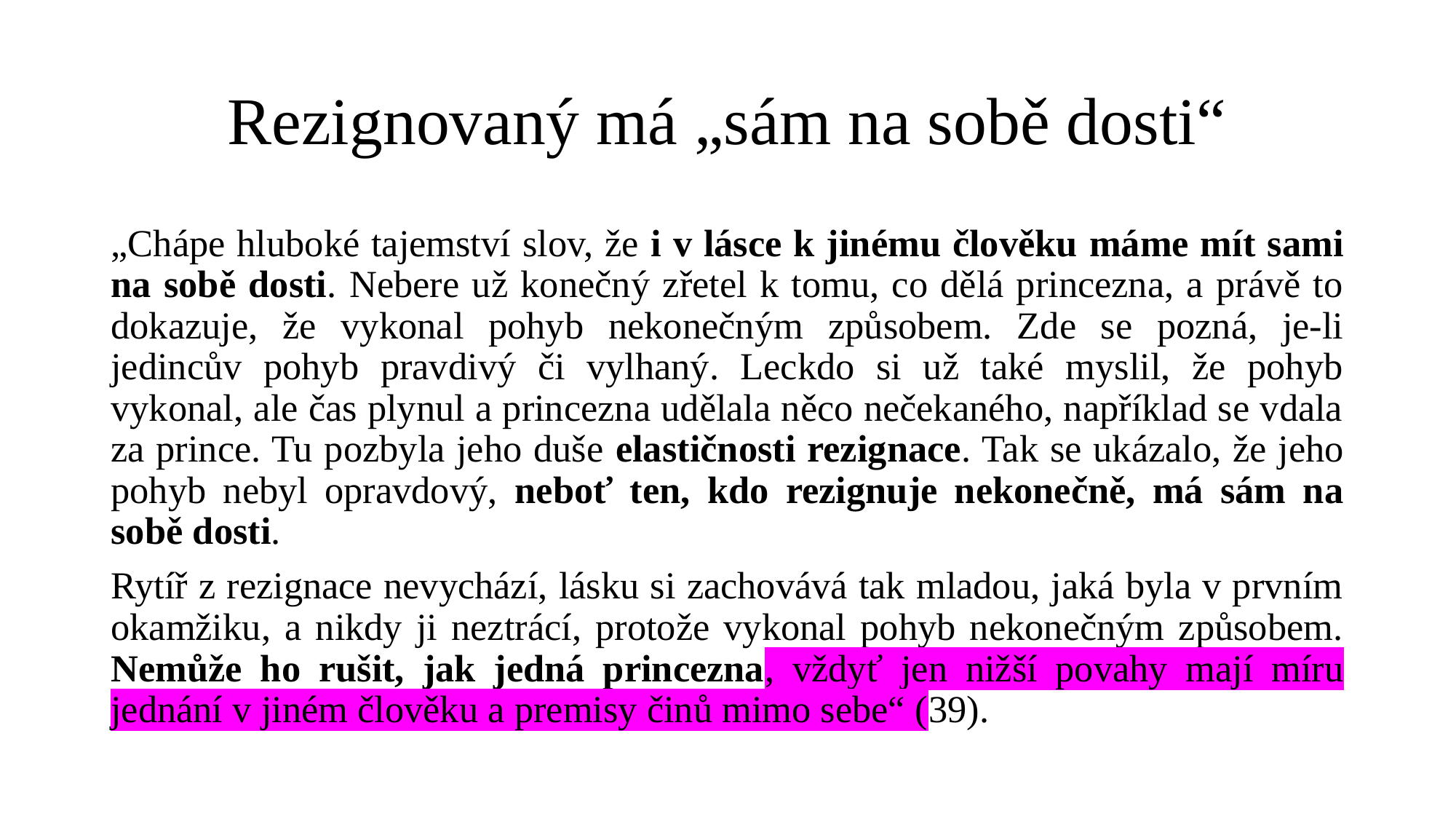

# Rezignovaný má „sám na sobě dosti“
„Chápe hluboké tajemství slov, že i v lásce k jinému člověku máme mít sami na sobě dosti. Nebere už konečný zřetel k tomu, co dělá princezna, a právě to dokazuje, že vykonal pohyb nekonečným způsobem. Zde se pozná, je-li jedincův pohyb pravdivý či vylhaný. Leckdo si už také myslil, že pohyb vykonal, ale čas plynul a princezna udělala něco nečekaného, například se vdala za prince. Tu pozbyla jeho duše elastičnosti rezignace. Tak se ukázalo, že jeho pohyb nebyl opravdový, neboť ten, kdo rezignuje nekonečně, má sám na sobě dosti.
Rytíř z rezignace nevychází, lásku si zachovává tak mladou, jaká byla v prvním okamžiku, a nikdy ji neztrácí, protože vykonal pohyb nekonečným způsobem. Nemůže ho rušit, jak jedná princezna, vždyť jen nižší povahy mají míru jednání v jiném člověku a premisy činů mimo sebe“ (39).